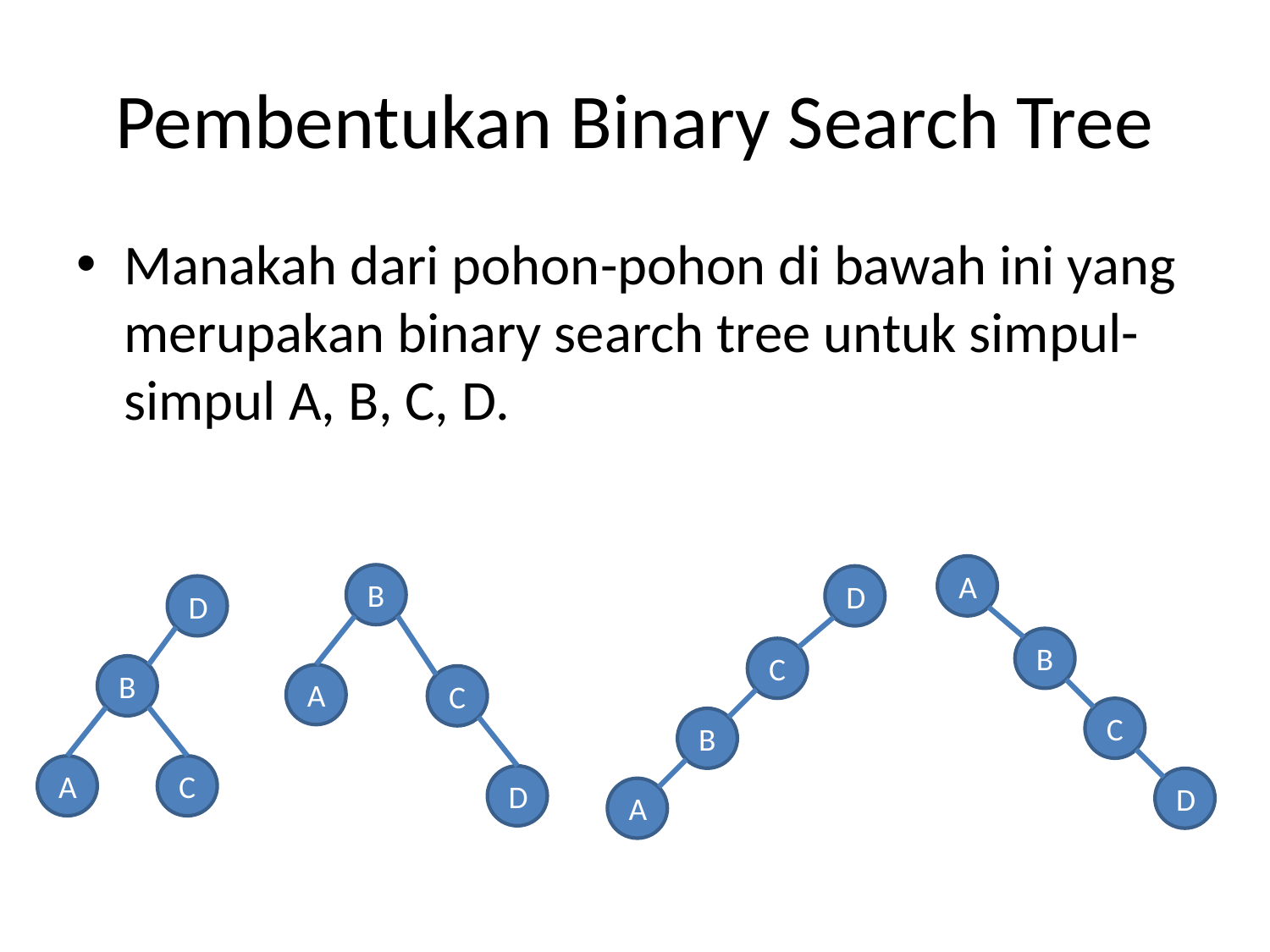

# Pembentukan Binary Search Tree
Manakah dari pohon-pohon di bawah ini yang merupakan binary search tree untuk simpul-simpul A, B, C, D.

A
B
C
D
B
A
C
D
D
C
B
A
D
B
A
C